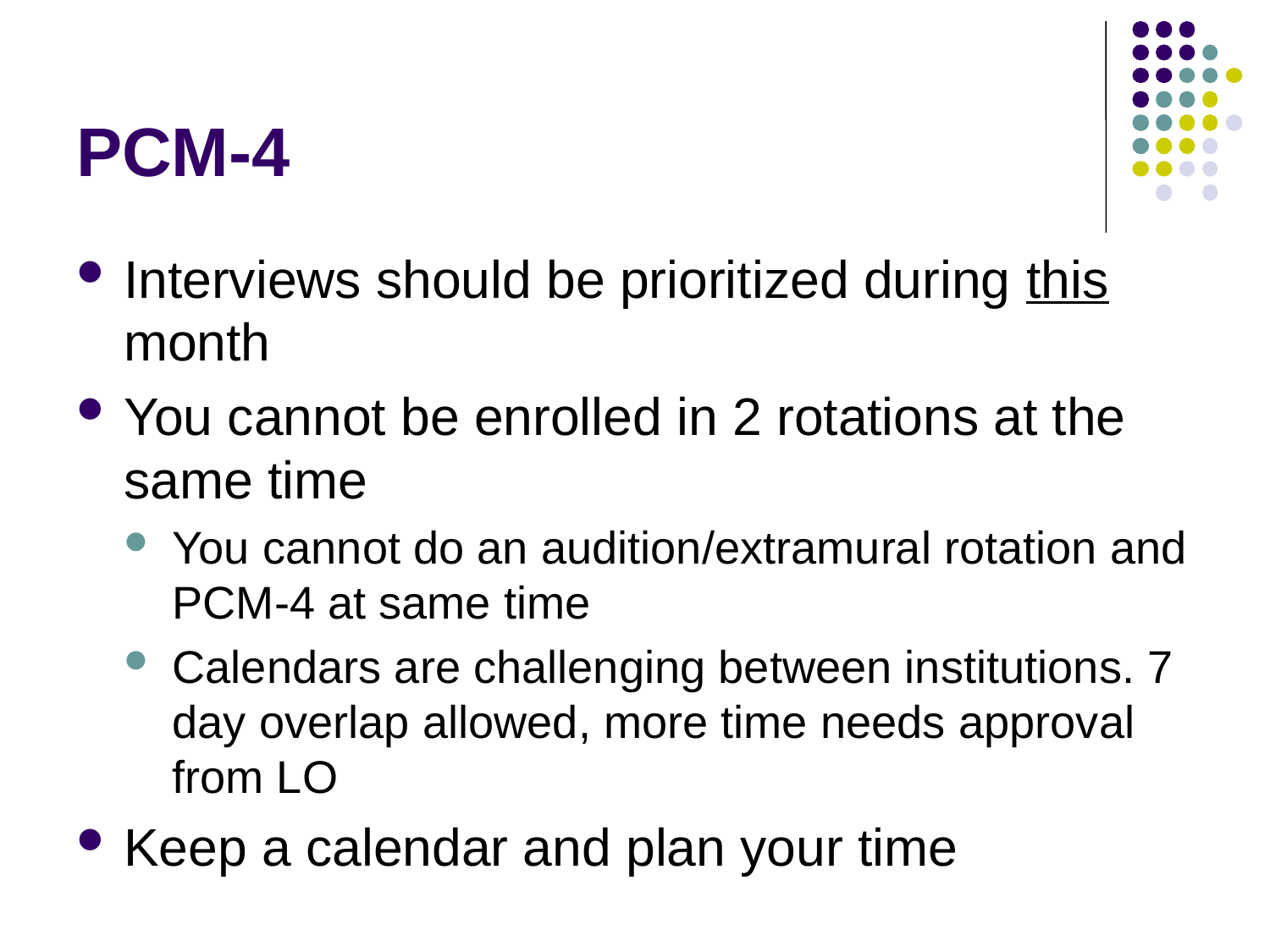

# PCM-4
Interviews should be prioritized during this month
You cannot be enrolled in 2 rotations at the same time
You cannot do an audition/extramural rotation and PCM-4 at same time
Calendars are challenging between institutions. 7 day overlap allowed, more time needs approval from LO
Keep a calendar and plan your time